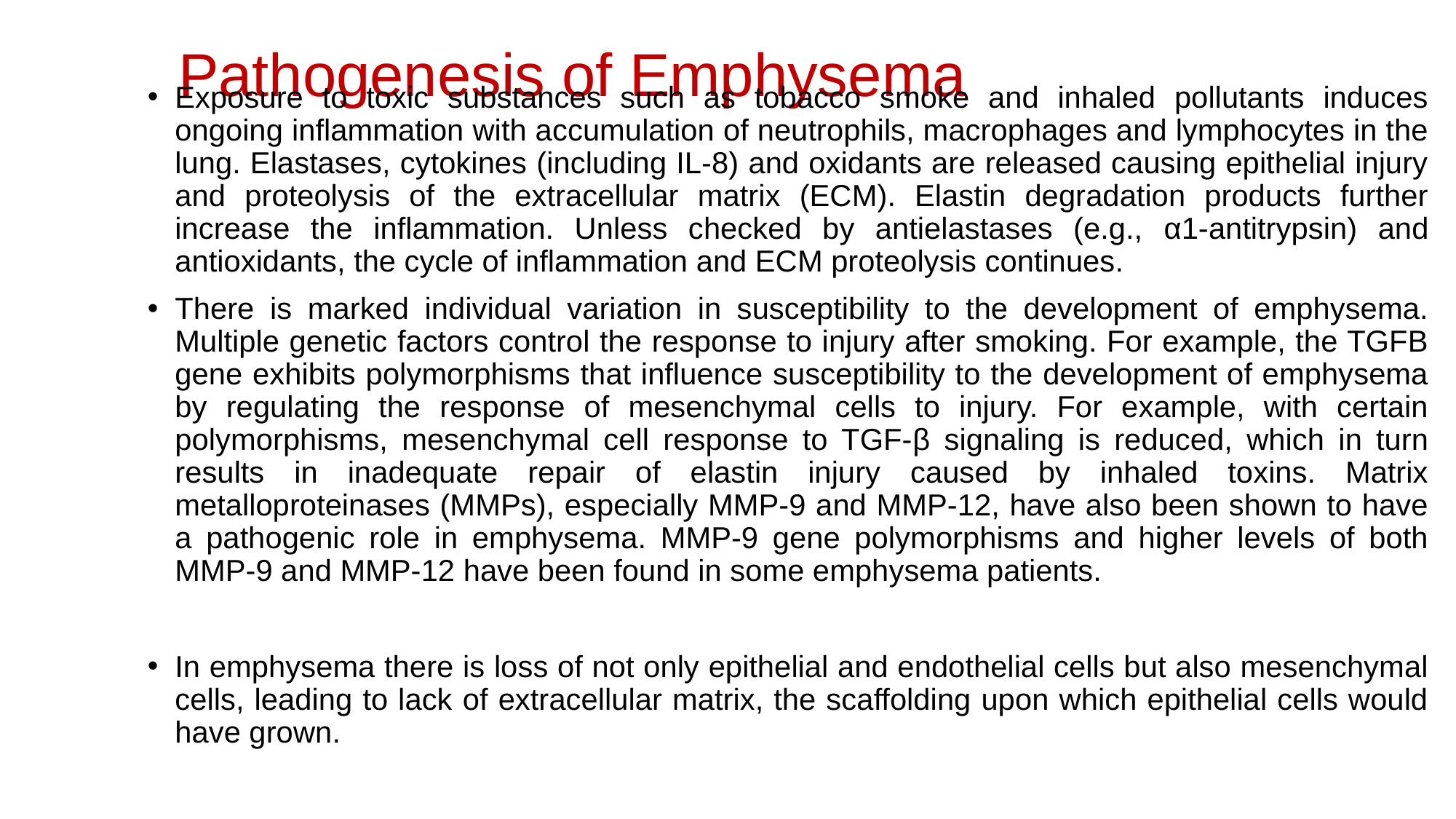

# Pathogenesis of Emphysema
Exposure to toxic substances such as tobacco smoke and inhaled pollutants induces ongoing inflammation with accumulation of neutrophils, macrophages and lymphocytes in the lung. Elastases, cytokines (including IL-8) and oxidants are released causing epithelial injury and proteolysis of the extracellular matrix (ECM). Elastin degradation products further increase the inflammation. Unless checked by antielastases (e.g., α1-antitrypsin) and antioxidants, the cycle of inflammation and ECM proteolysis continues.
There is marked individual variation in susceptibility to the development of emphysema. Multiple genetic factors control the response to injury after smoking. For example, the TGFB gene exhibits polymorphisms that influence susceptibility to the development of emphysema by regulating the response of mesenchymal cells to injury. For example, with certain polymorphisms, mesenchymal cell response to TGF-β signaling is reduced, which in turn results in inadequate repair of elastin injury caused by inhaled toxins. Matrix metalloproteinases (MMPs), especially MMP-9 and MMP-12, have also been shown to have a pathogenic role in emphysema. MMP-9 gene polymorphisms and higher levels of both MMP-9 and MMP-12 have been found in some emphysema patients.

In emphysema there is loss of not only epithelial and endothelial cells but also mesenchymal cells, leading to lack of extracellular matrix, the scaffolding upon which epithelial cells would have grown.